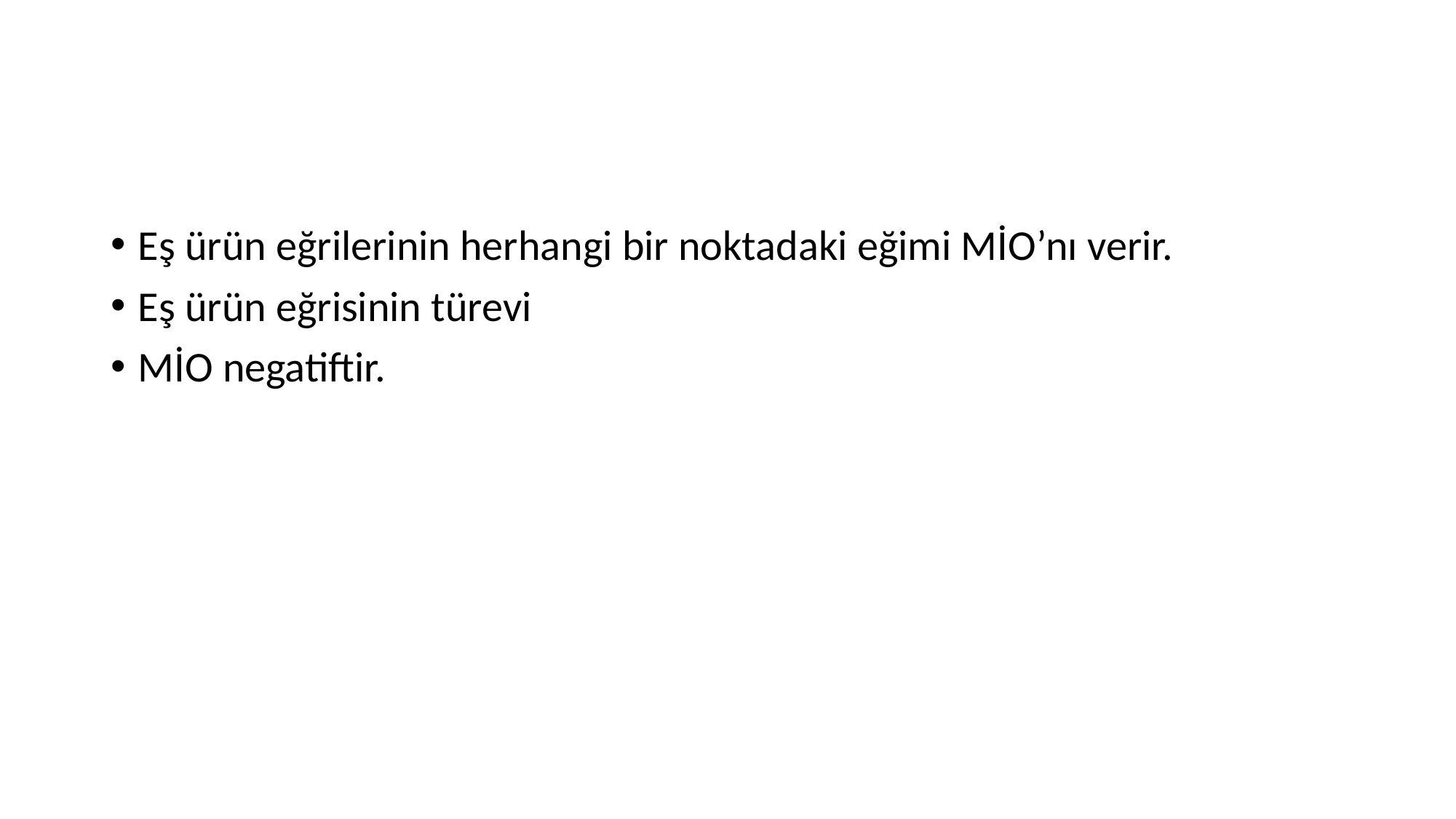

#
Eş ürün eğrilerinin herhangi bir noktadaki eğimi MİO’nı verir.
Eş ürün eğrisinin türevi
MİO negatiftir.